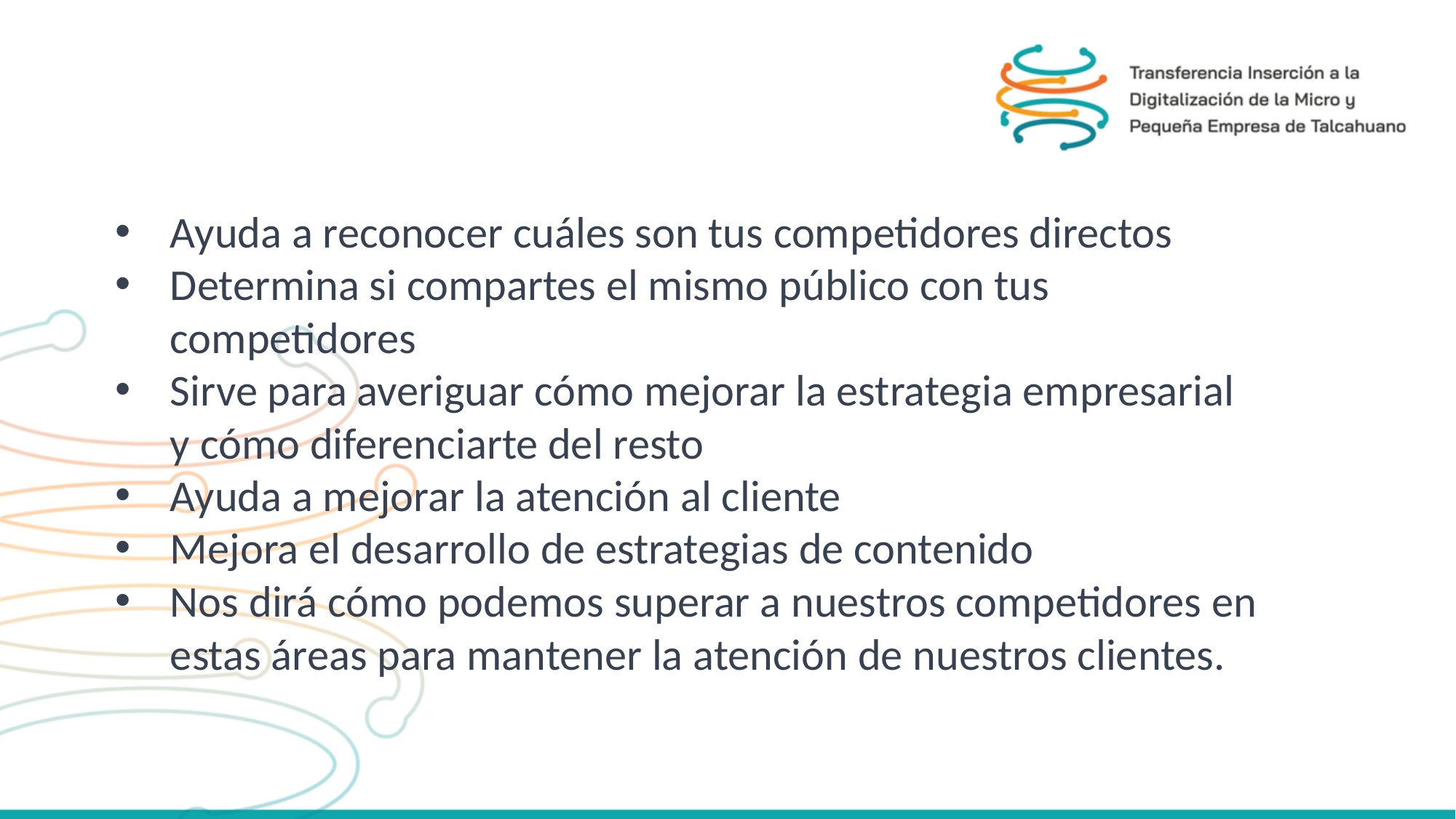

Ayuda a reconocer cuáles son tus competidores directos
Determina si compartes el mismo público con tus competidores
Sirve para averiguar cómo mejorar la estrategia empresarial y cómo diferenciarte del resto
Ayuda a mejorar la atención al cliente
Mejora el desarrollo de estrategias de contenido
Nos dirá cómo podemos superar a nuestros competidores en estas áreas para mantener la atención de nuestros clientes.